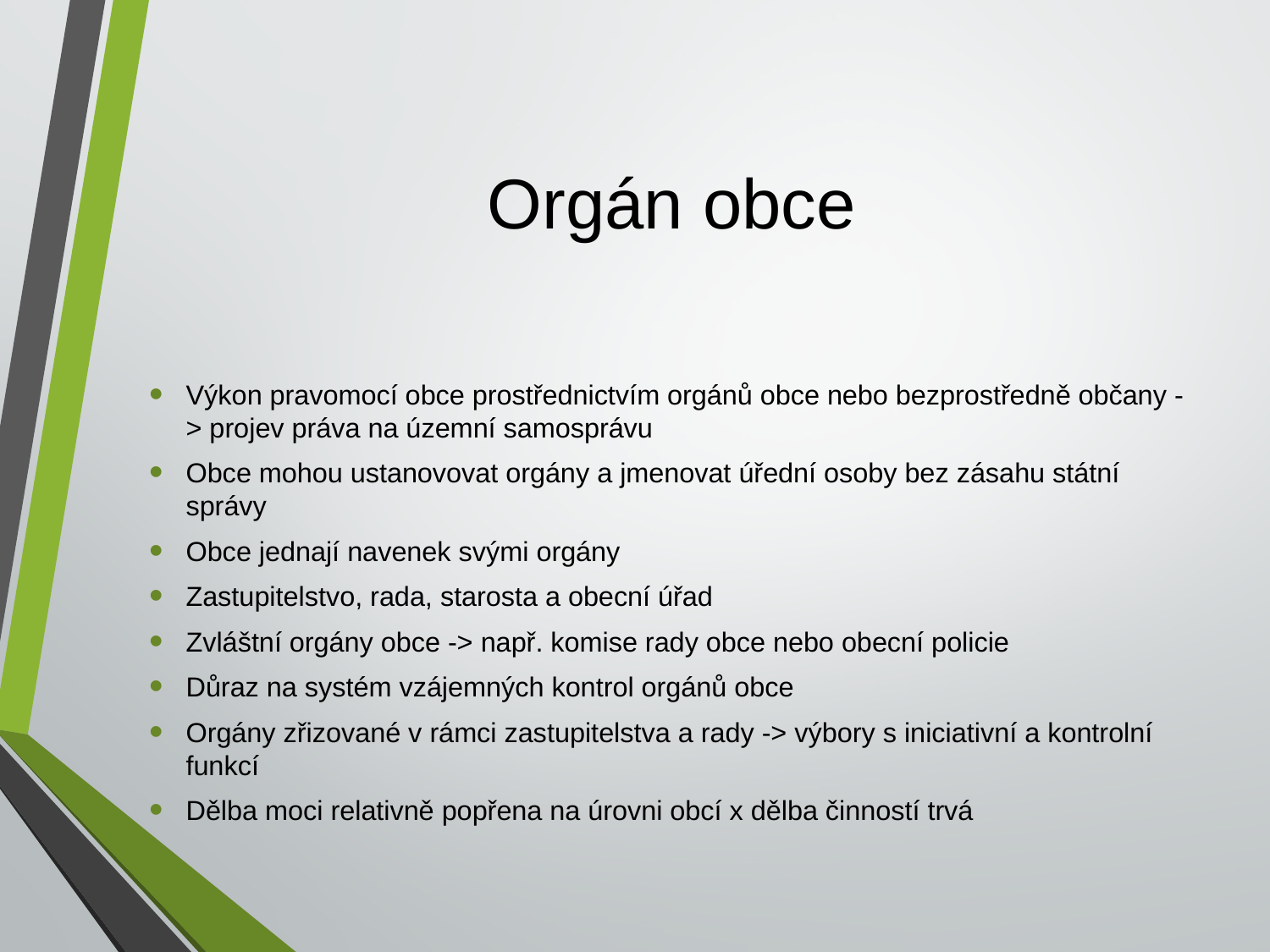

# Orgán obce
Výkon pravomocí obce prostřednictvím orgánů obce nebo bezprostředně občany -> projev práva na územní samosprávu
Obce mohou ustanovovat orgány a jmenovat úřední osoby bez zásahu státní správy
Obce jednají navenek svými orgány
Zastupitelstvo, rada, starosta a obecní úřad
Zvláštní orgány obce -> např. komise rady obce nebo obecní policie
Důraz na systém vzájemných kontrol orgánů obce
Orgány zřizované v rámci zastupitelstva a rady -> výbory s iniciativní a kontrolní funkcí
Dělba moci relativně popřena na úrovni obcí x dělba činností trvá